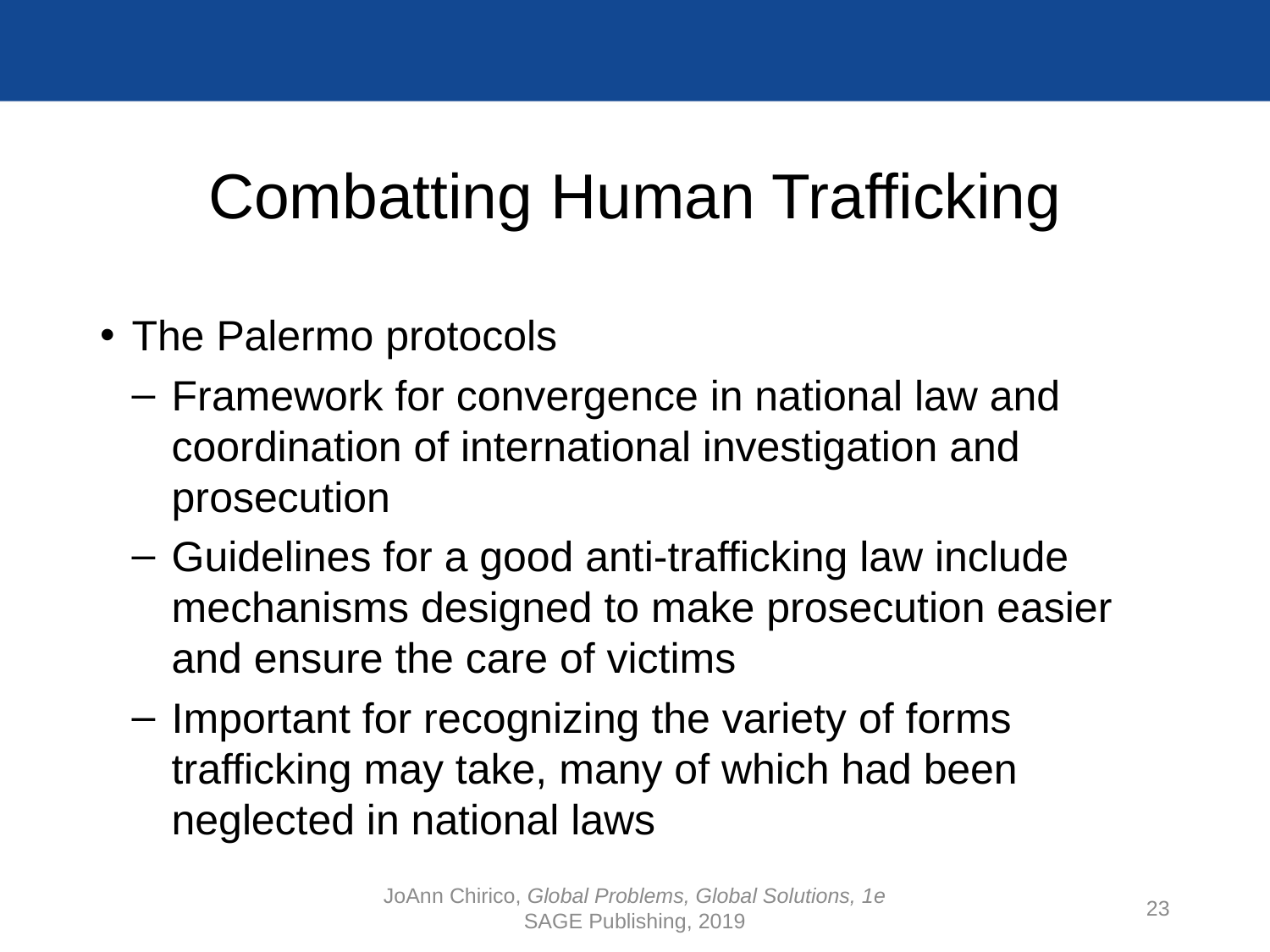

# Combatting Human Trafficking
The Palermo protocols
Framework for convergence in national law and coordination of international investigation and prosecution
Guidelines for a good anti-trafficking law include mechanisms designed to make prosecution easier and ensure the care of victims
Important for recognizing the variety of forms trafficking may take, many of which had been neglected in national laws
JoAnn Chirico, Global Problems, Global Solutions, 1e
SAGE Publishing, 2019
23